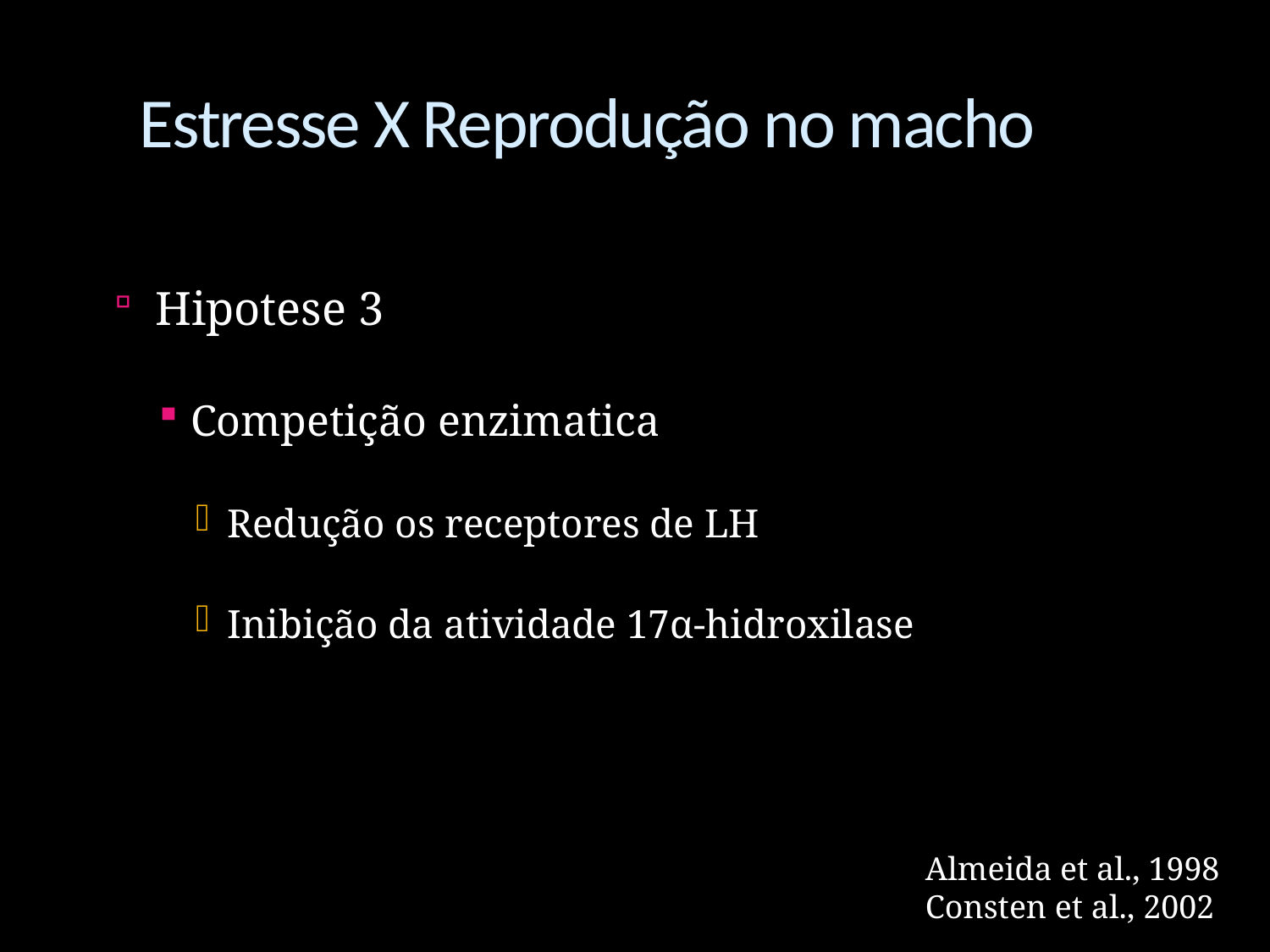

# Estresse X Reprodução no macho
Hipotese 3
Competição enzimatica
Redução os receptores de LH
Inibição da atividade 17α-hidroxilase

Almeida et al., 1998
Consten et al., 2002